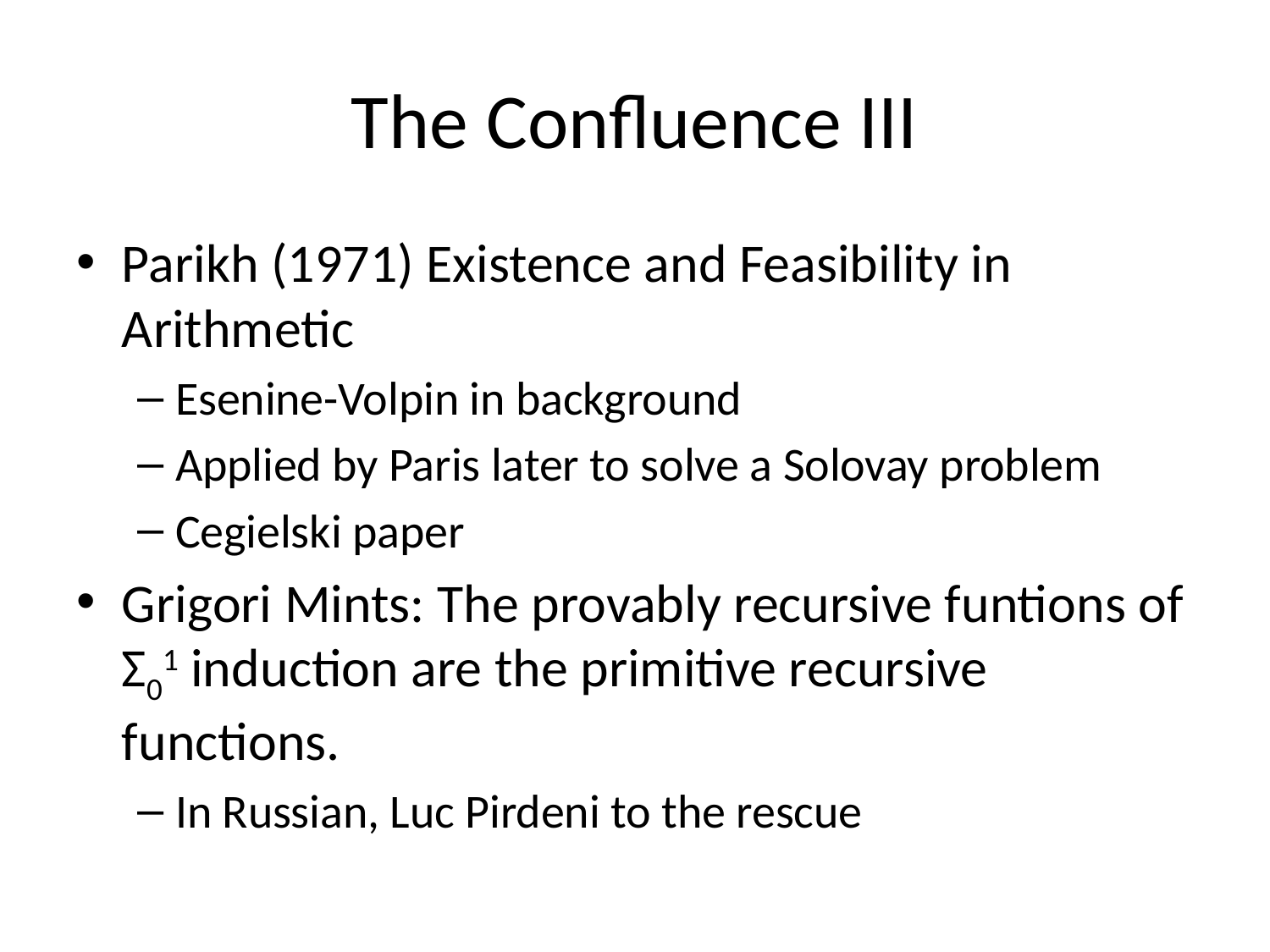

# The Confluence III
Parikh (1971) Existence and Feasibility in Arithmetic
Esenine-Volpin in background
Applied by Paris later to solve a Solovay problem
Cegielski paper
Grigori Mints: The provably recursive funtions of Σ01 induction are the primitive recursive functions.
In Russian, Luc Pirdeni to the rescue